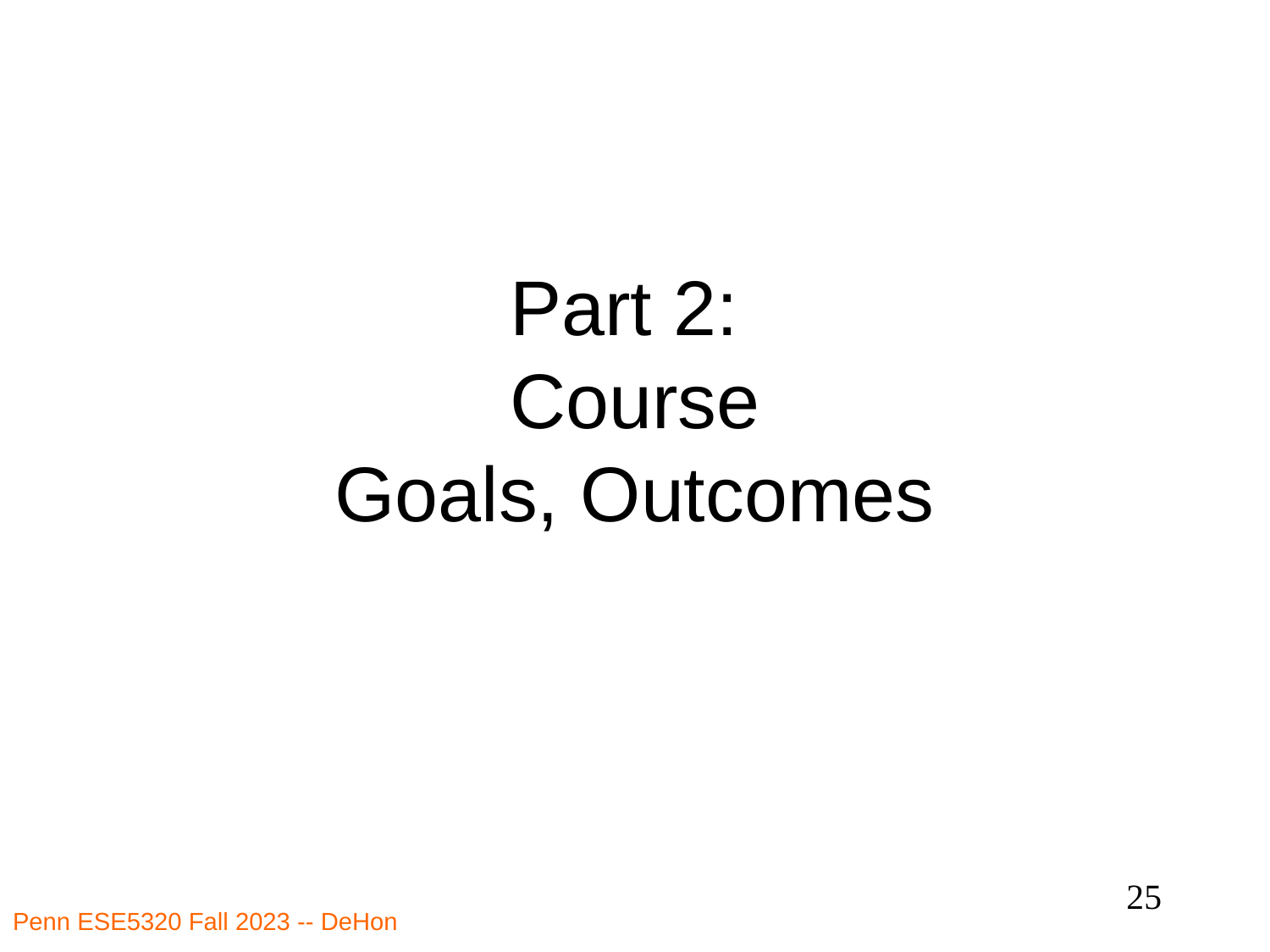

# Part 2: Course Goals, Outcomes

25
Penn ESE5320 Fall 2023 -- DeHon